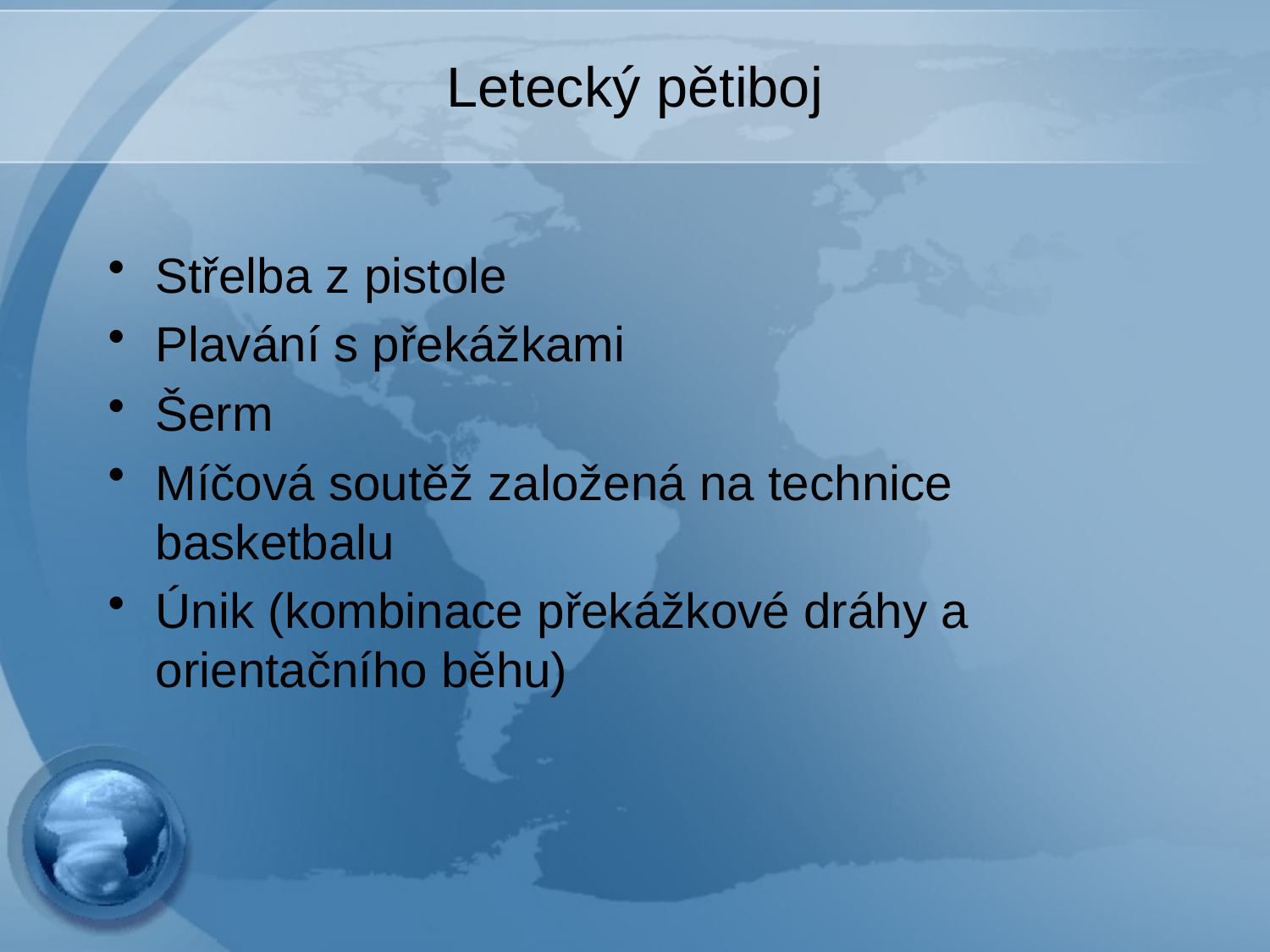

# Letecký pětiboj
Střelba z pistole
Plavání s překážkami
Šerm
Míčová soutěž založená na technice basketbalu
Únik (kombinace překážkové dráhy a orientačního běhu)